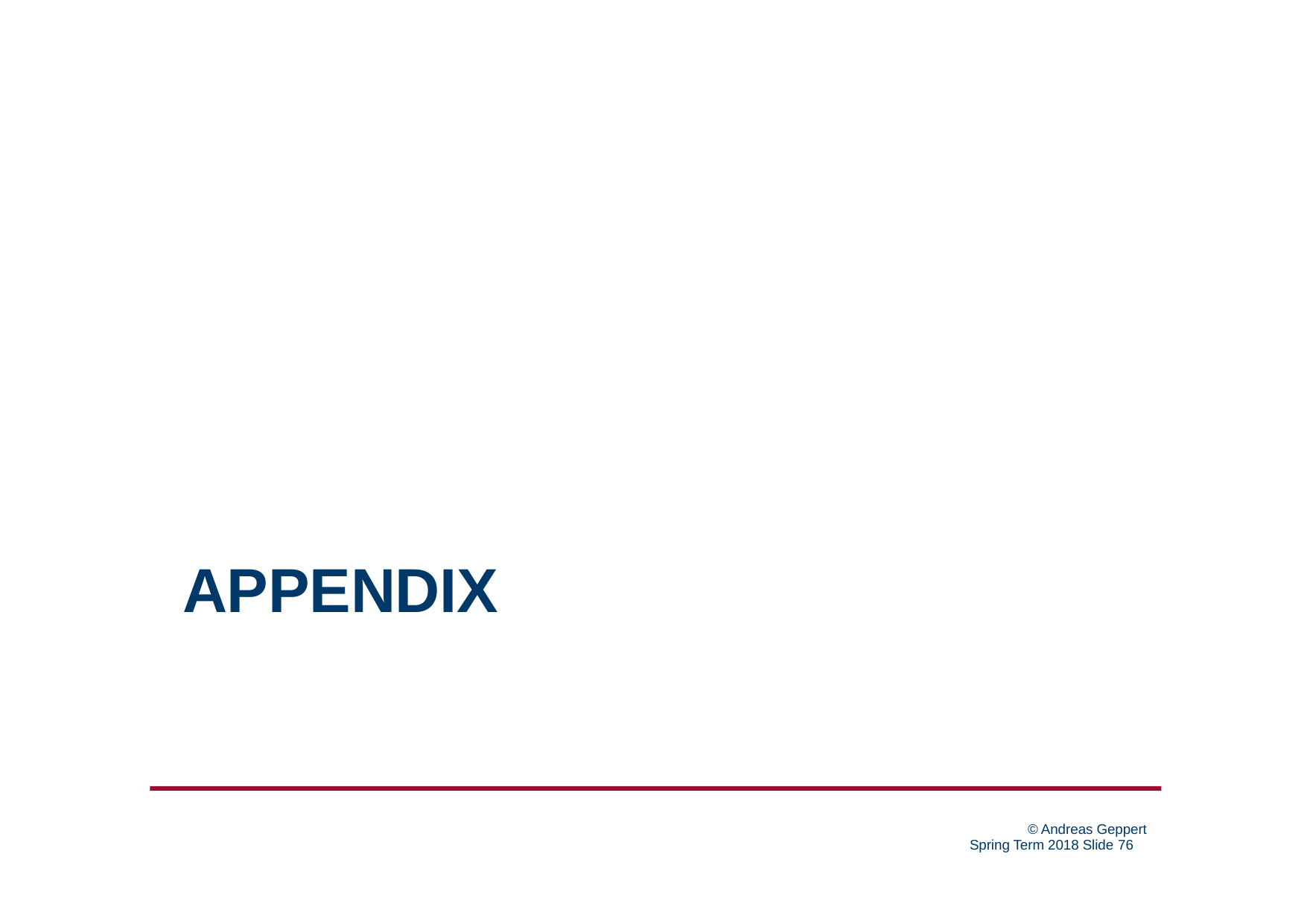

# APPENDIX
© Andreas Geppert  Spring Term 2018 Slide 76